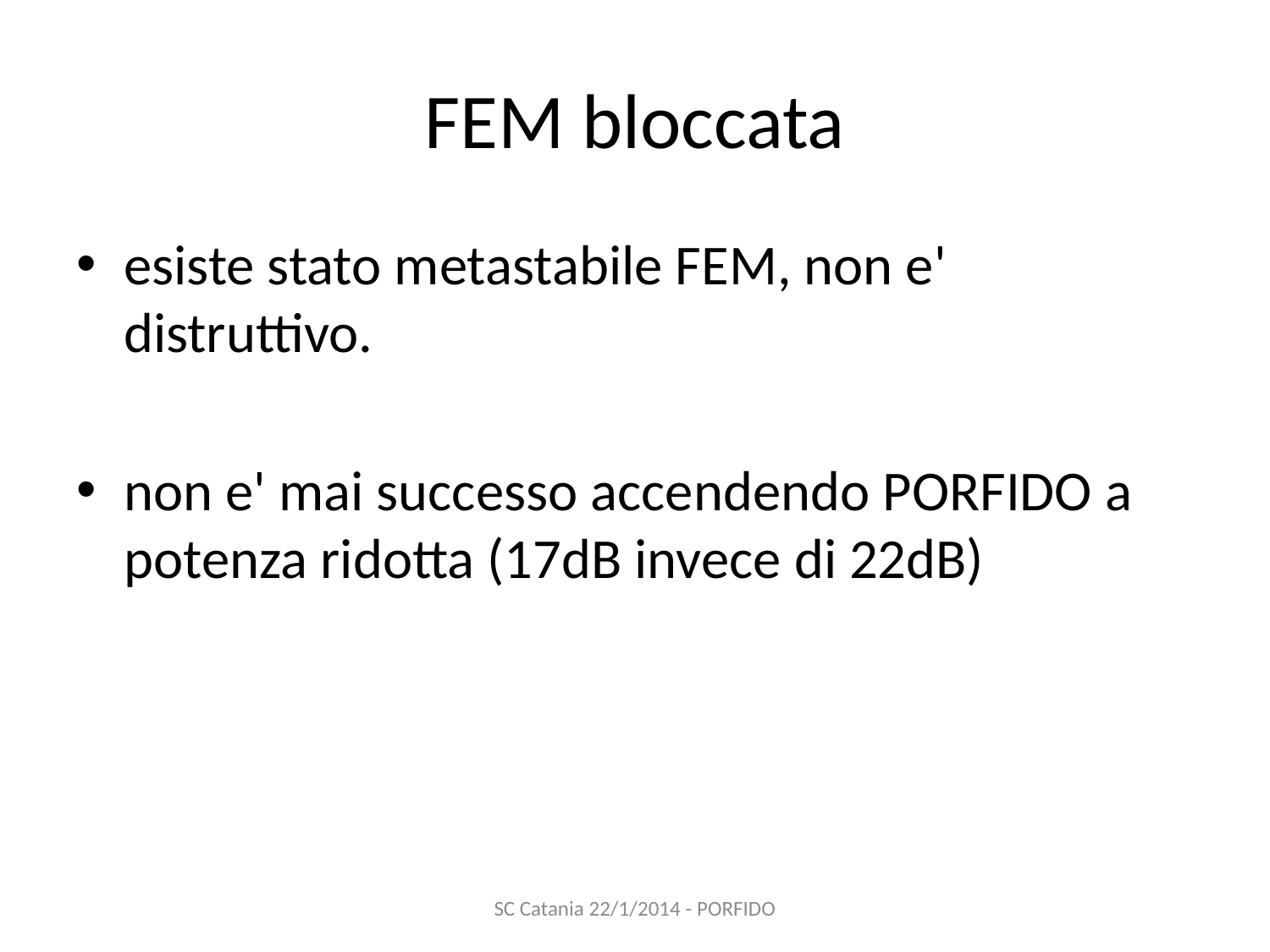

# FEM bloccata
esiste stato metastabile FEM, non e' distruttivo.

non e' mai successo accendendo PORFIDO a potenza ridotta (17dB invece di 22dB)

SC Catania 22/1/2014 - PORFIDO